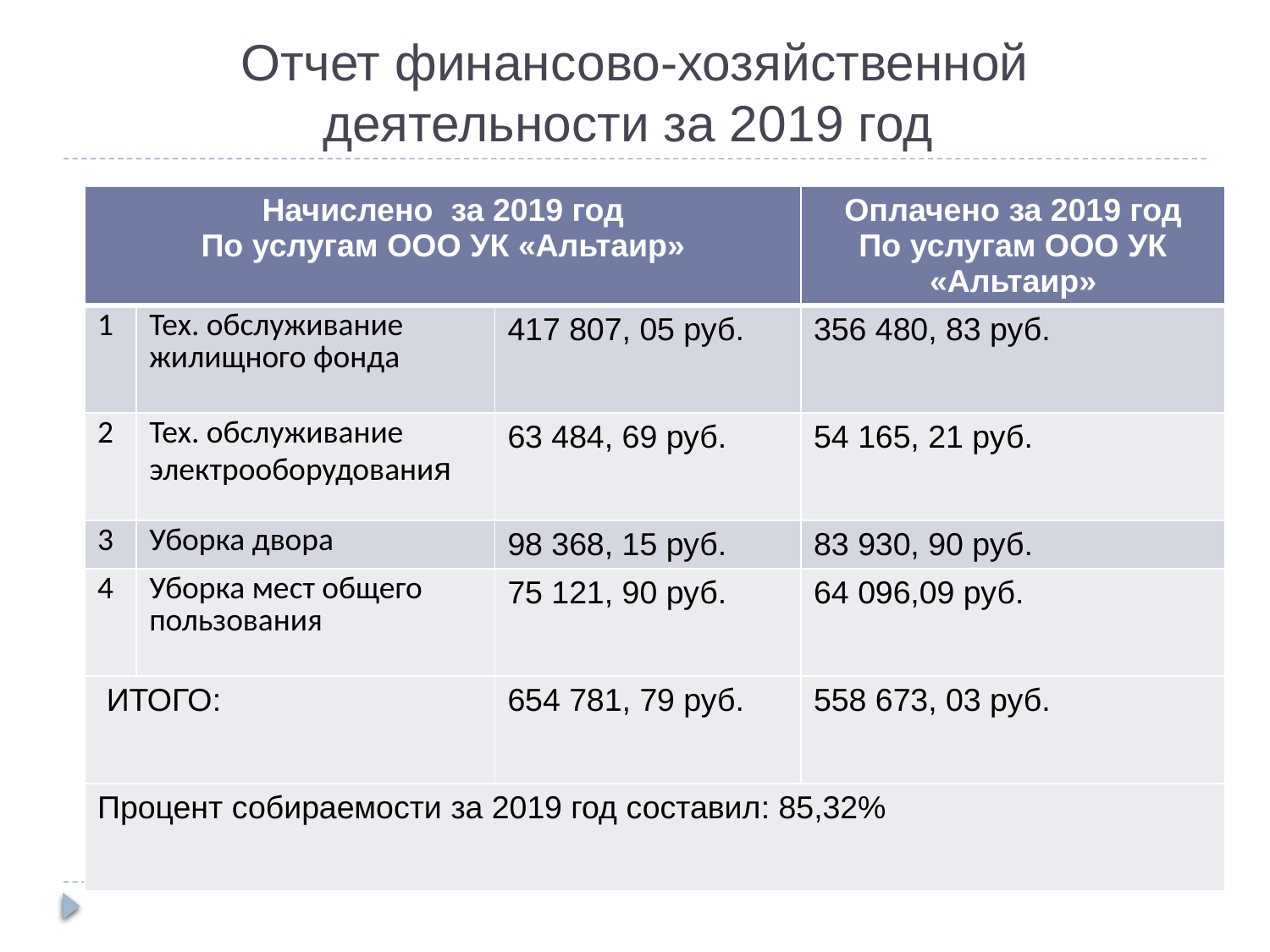

# Отчет финансово-хозяйственной деятельности за 2019 год
| Начислено за 2019 год По услугам ООО УК «Альтаир» |  |  | Оплачено за 2019 год По услугам ООО УК «Альтаир» |
| --- | --- | --- | --- |
| 1 | Тех. обслуживание жилищного фонда | 417 807, 05 руб. | 356 480, 83 руб. |
| 2 | Тех. обслуживание электрооборудования | 63 484, 69 руб. | 54 165, 21 руб. |
| 3 | Уборка двора | 98 368, 15 руб. | 83 930, 90 руб. |
| 4 | Уборка мест общего пользования | 75 121, 90 руб. | 64 096,09 руб. |
| ИТОГО: |  | 654 781, 79 руб. | 558 673, 03 руб. |
| Процент собираемости за 2019 год составил: 85,32% |  |  |  |